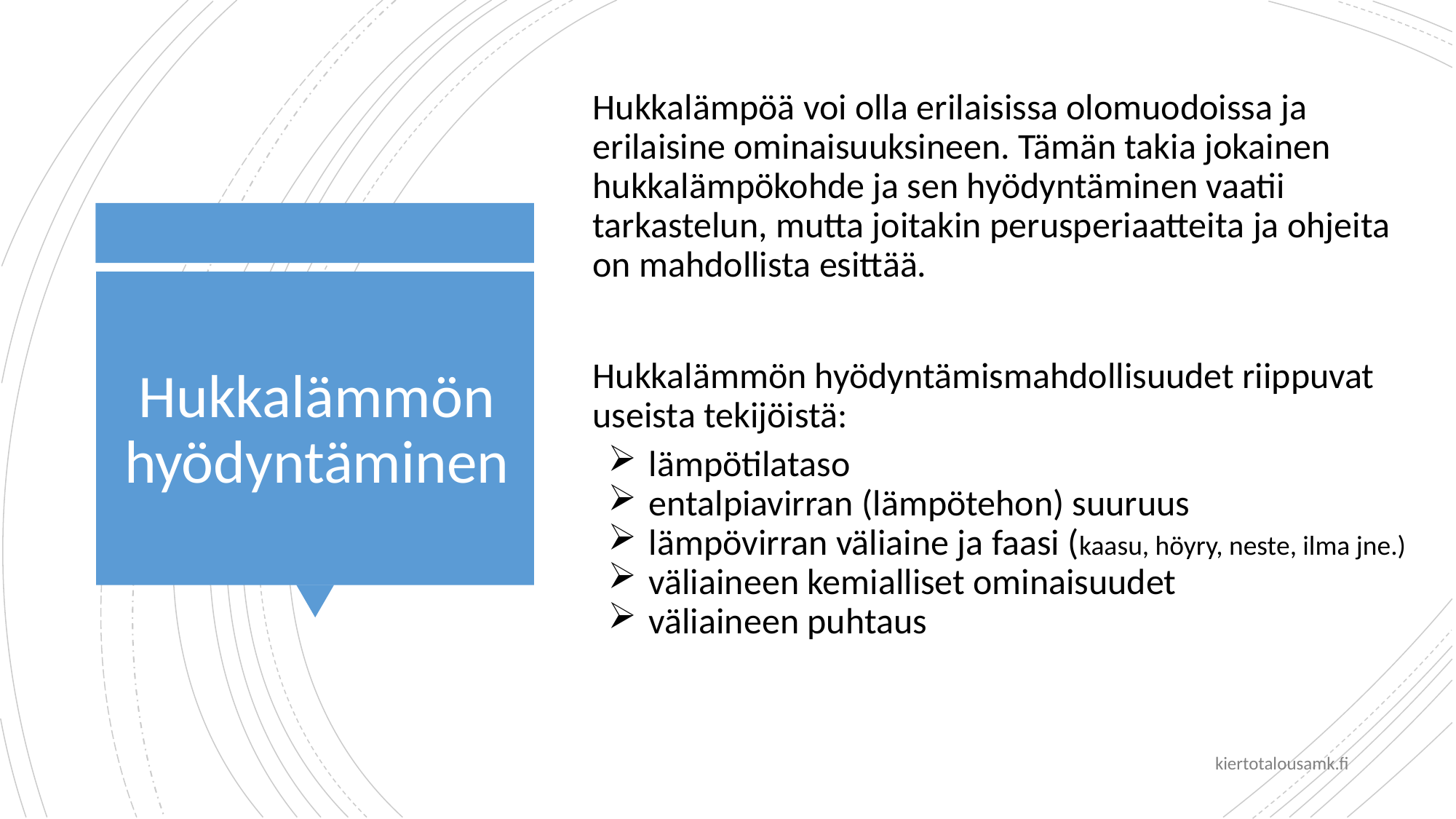

Hukkalämpöä voi olla erilaisissa olomuodoissa ja erilaisine ominaisuuksineen. Tämän takia jokainen hukkalämpökohde ja sen hyödyntäminen vaatii tarkastelun, mutta joitakin perusperiaatteita ja ohjeita on mahdollista esittää.

Hukkalämmön hyödyntämismahdollisuudet riippuvat useista tekijöistä:
lämpötilataso
entalpiavirran (lämpötehon) suuruus
lämpövirran väliaine ja faasi (kaasu, höyry, neste, ilma jne.)
väliaineen kemialliset ominaisuudet
väliaineen puhtaus

# Hukkalämmön hyödyntäminen
kiertotalousamk.fi